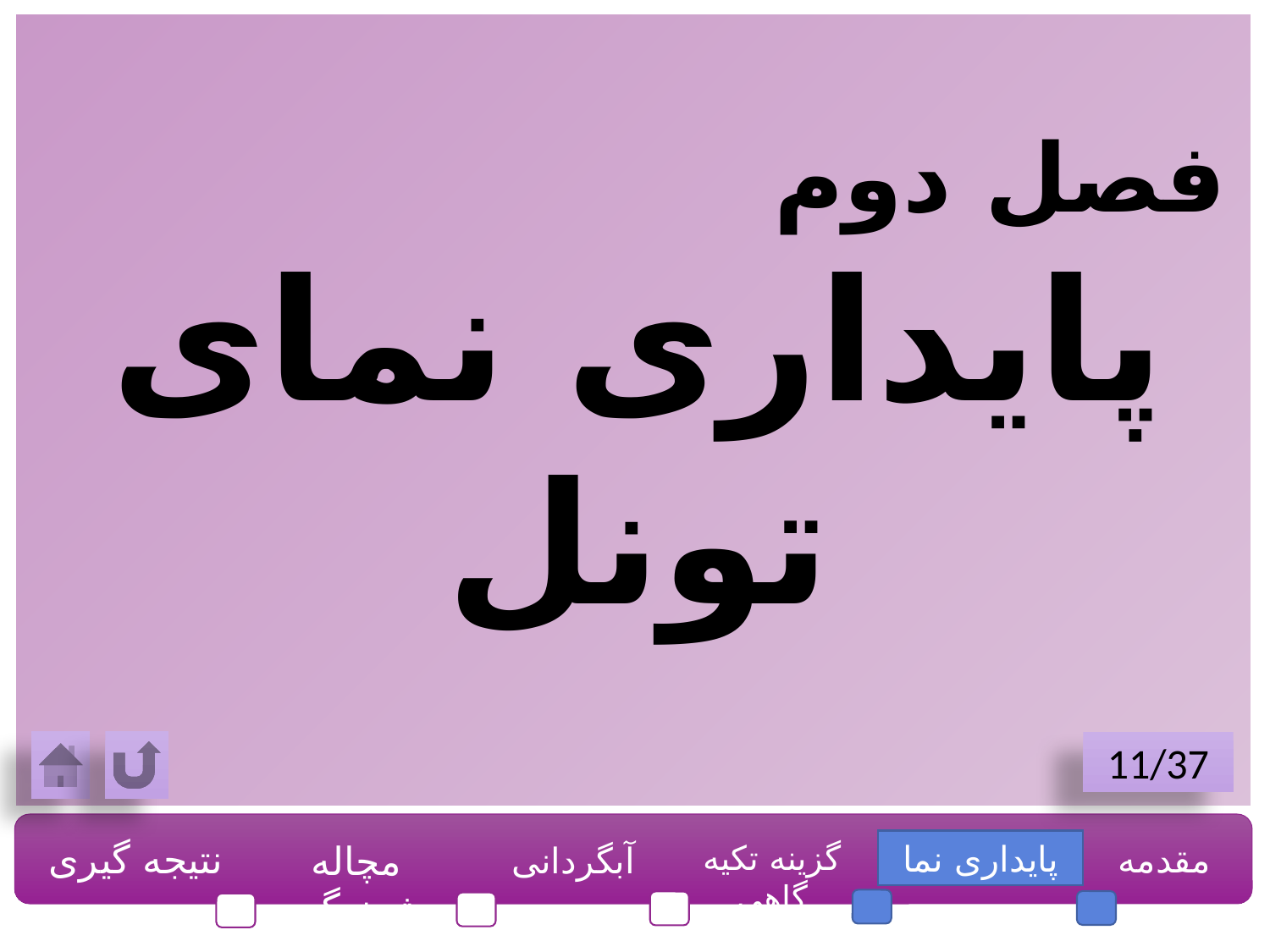

فصل دوم
پایداری نمای تونل

11/37

نتیجه گیری
مچاله شوندگی
گزینه تکیه گاهی
پایداری نما
مقدمه
آبگردانی